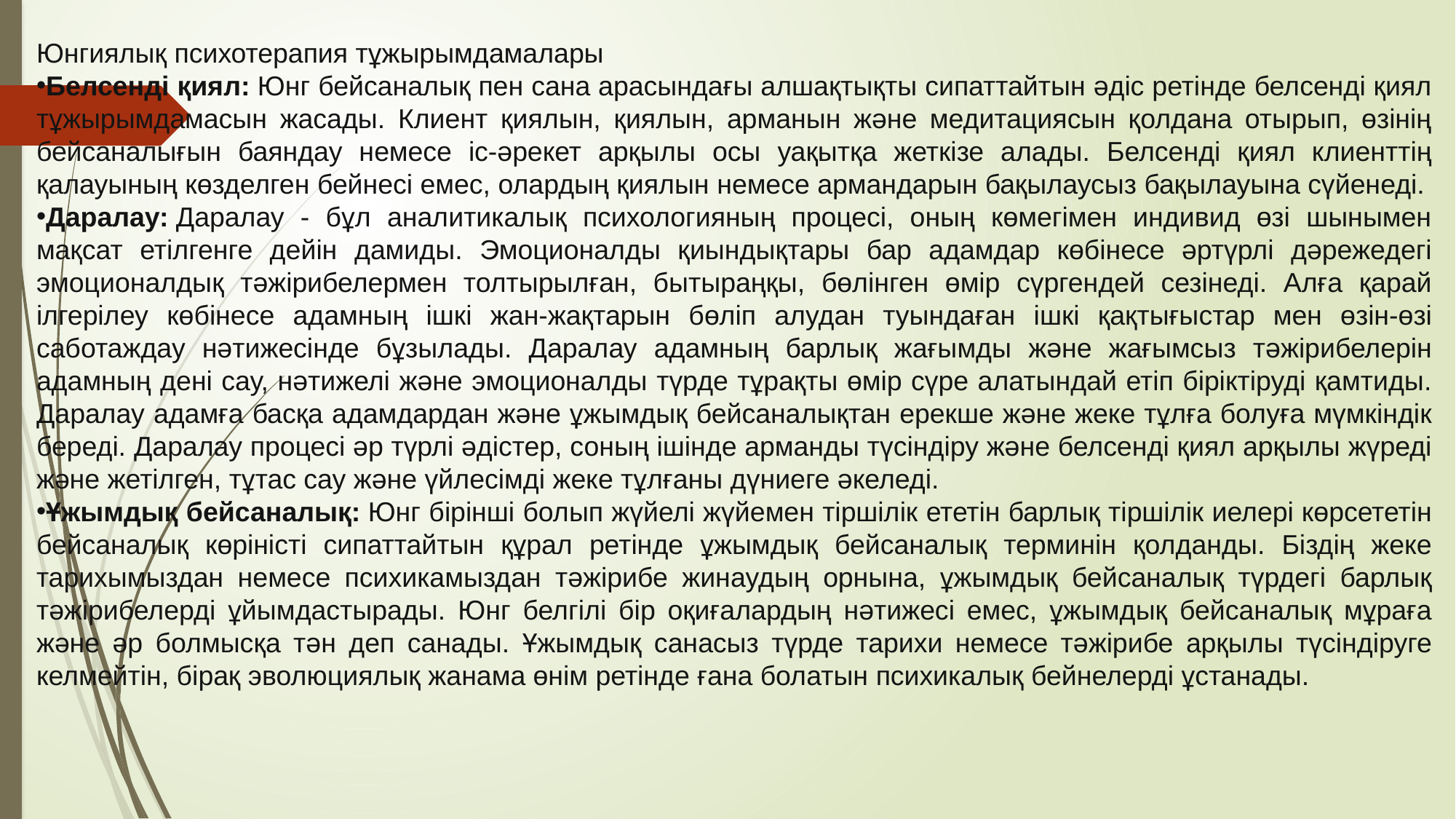

Юнгиялық психотерапия тұжырымдамалары
Белсенді қиял: Юнг бейсаналық пен сана арасындағы алшақтықты сипаттайтын әдіс ретінде белсенді қиял тұжырымдамасын жасады. Клиент қиялын, қиялын, арманын және медитациясын қолдана отырып, өзінің бейсаналығын баяндау немесе іс-әрекет арқылы осы уақытқа жеткізе алады. Белсенді қиял клиенттің қалауының көзделген бейнесі емес, олардың қиялын немесе армандарын бақылаусыз бақылауына сүйенеді.
Даралау: Даралау - бұл аналитикалық психологияның процесі, оның көмегімен индивид өзі шынымен мақсат етілгенге дейін дамиды. Эмоционалды қиындықтары бар адамдар көбінесе әртүрлі дәрежедегі эмоционалдық тәжірибелермен толтырылған, бытыраңқы, бөлінген өмір сүргендей сезінеді. Алға қарай ілгерілеу көбінесе адамның ішкі жан-жақтарын бөліп алудан туындаған ішкі қақтығыстар мен өзін-өзі саботаждау нәтижесінде бұзылады. Даралау адамның барлық жағымды және жағымсыз тәжірибелерін адамның дені сау, нәтижелі және эмоционалды түрде тұрақты өмір сүре алатындай етіп біріктіруді қамтиды. Даралау адамға басқа адамдардан және ұжымдық бейсаналықтан ерекше және жеке тұлға болуға мүмкіндік береді. Даралау процесі әр түрлі әдістер, соның ішінде арманды түсіндіру және белсенді қиял арқылы жүреді және жетілген, тұтас сау және үйлесімді жеке тұлғаны дүниеге әкеледі.
Ұжымдық бейсаналық: Юнг бірінші болып жүйелі жүйемен тіршілік ететін барлық тіршілік иелері көрсететін бейсаналық көріністі сипаттайтын құрал ретінде ұжымдық бейсаналық терминін қолданды. Біздің жеке тарихымыздан немесе психикамыздан тәжірибе жинаудың орнына, ұжымдық бейсаналық түрдегі барлық тәжірибелерді ұйымдастырады. Юнг белгілі бір оқиғалардың нәтижесі емес, ұжымдық бейсаналық мұраға және әр болмысқа тән деп санады. Ұжымдық санасыз түрде тарихи немесе тәжірибе арқылы түсіндіруге келмейтін, бірақ эволюциялық жанама өнім ретінде ғана болатын психикалық бейнелерді ұстанады.